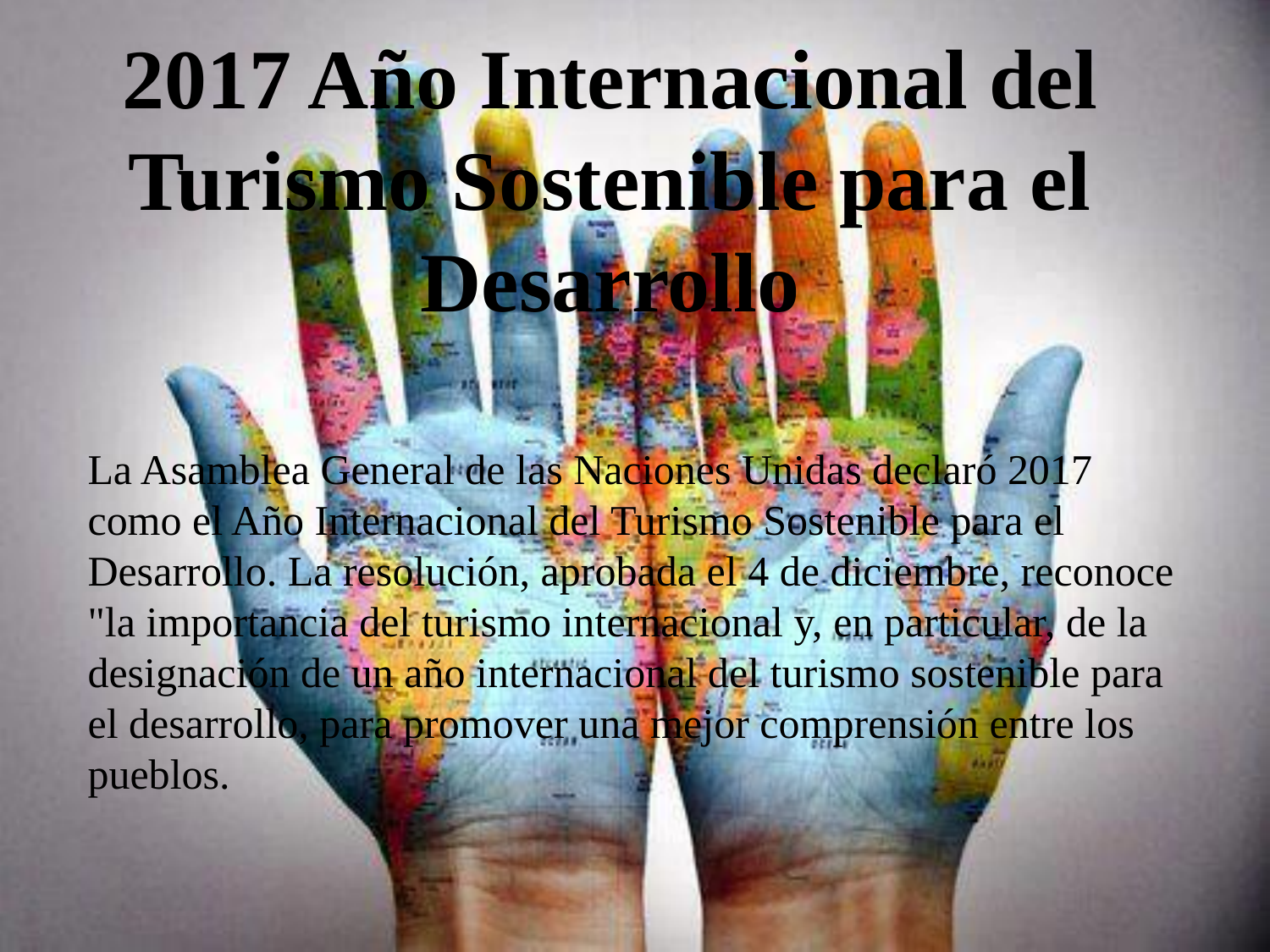

# 2017 Año Internacional del Turismo Sostenible para el Desarrollo
La Asamblea General de las Naciones Unidas declaró 2017 como el Año Internacional del Turismo Sostenible para el Desarrollo. La resolución, aprobada el 4 de diciembre, reconoce "la importancia del turismo internacional y, en particular, de la designación de un año internacional del turismo sostenible para el desarrollo, para promover una mejor comprensión entre los pueblos.